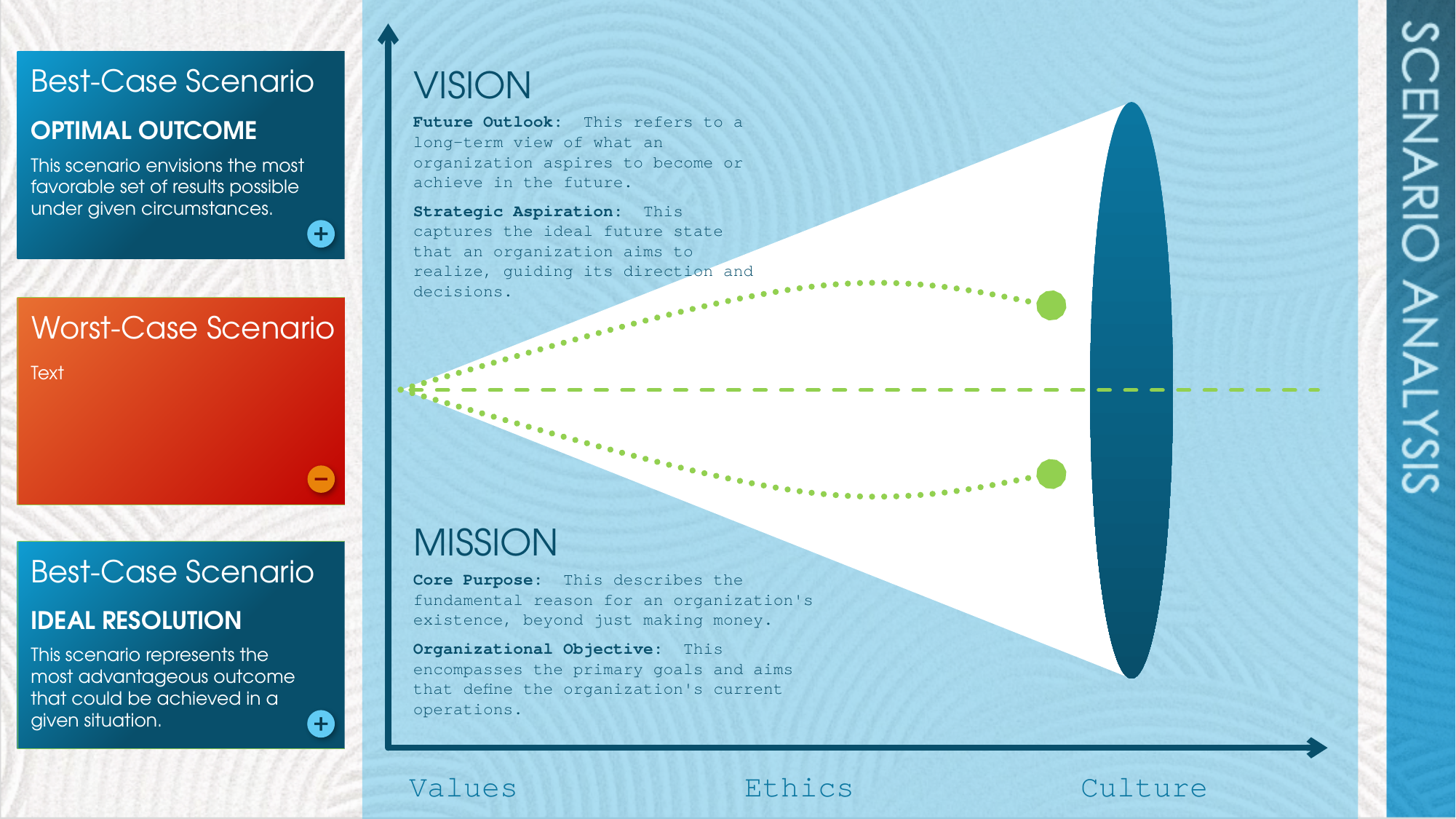

Best-Case Scenario
VISION

Future Outlook:  This refers to a long-term view of what an organization aspires to become or achieve in the future.
Strategic Aspiration:  This captures the ideal future state that an organization aims to realize, guiding its direction and decisions.
OPTIMAL OUTCOME
This scenario envisions the most favorable set of results possible under given circumstances.

Worst-Case Scenario
Text

MISSION

Best-Case Scenario
Core Purpose:  This describes the fundamental reason for an organization's existence, beyond just making money.
Organizational Objective:  This encompasses the primary goals and aims that define the organization's current operations.
IDEAL RESOLUTION
This scenario represents the most advantageous outcome that could be achieved in a given situation.

Values
Ethics
Culture